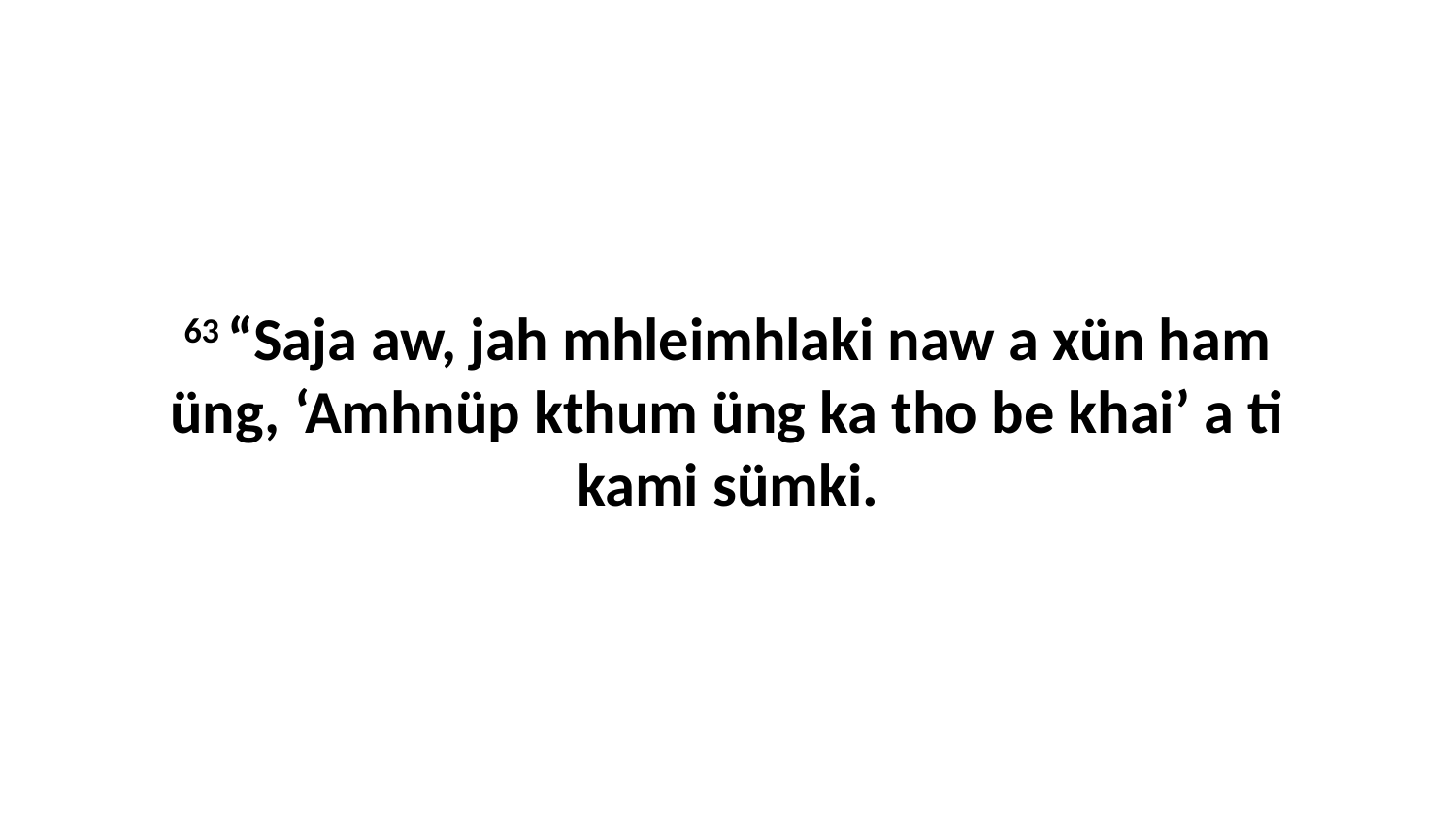

63 “Saja aw, jah mhleimhlaki naw a xün ham üng, ‘Amhnüp kthum üng ka tho be khai’ a ti kami sümki.